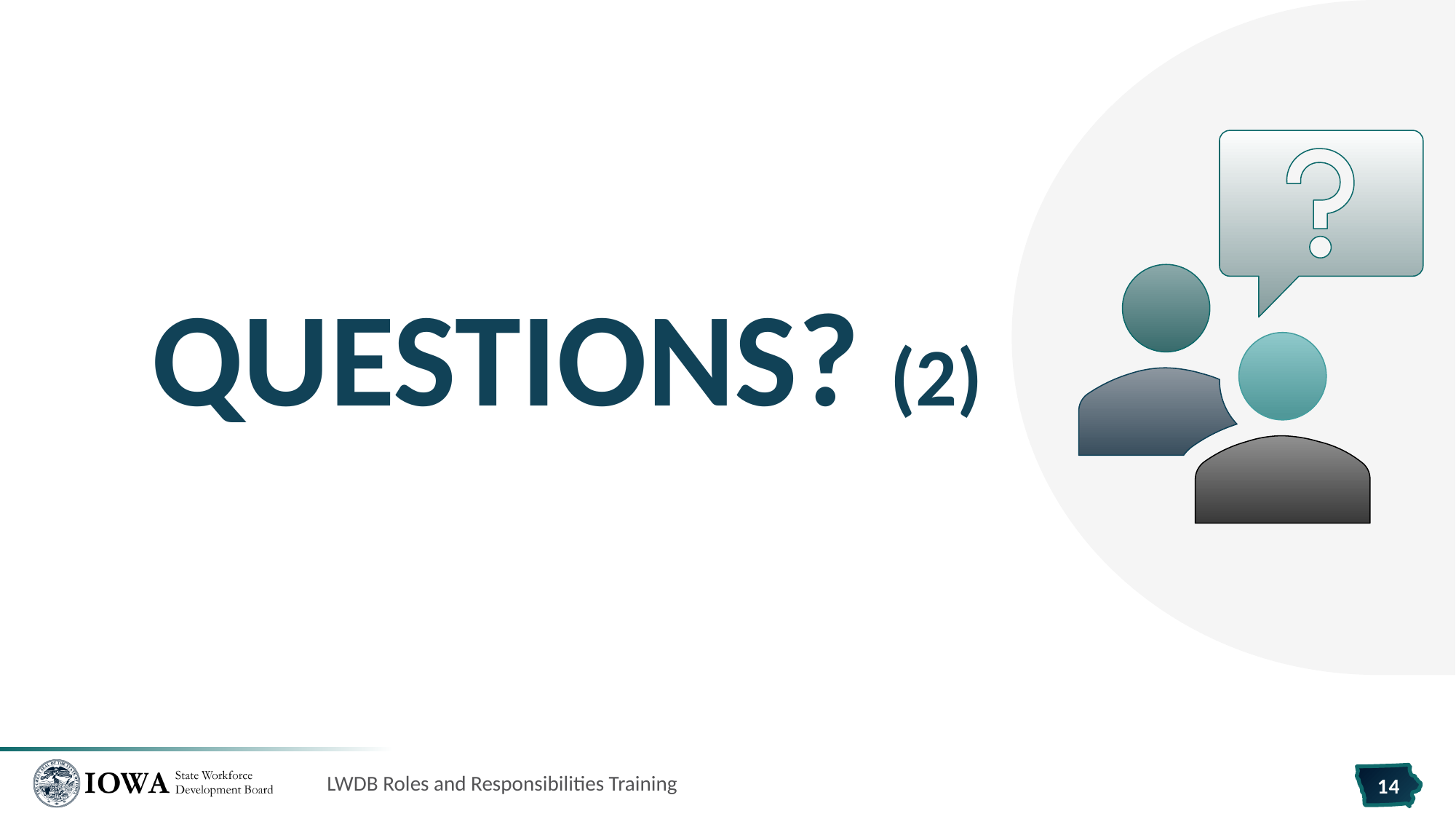

# Questions? (2)
LWDB Roles and Responsibilities Training
14